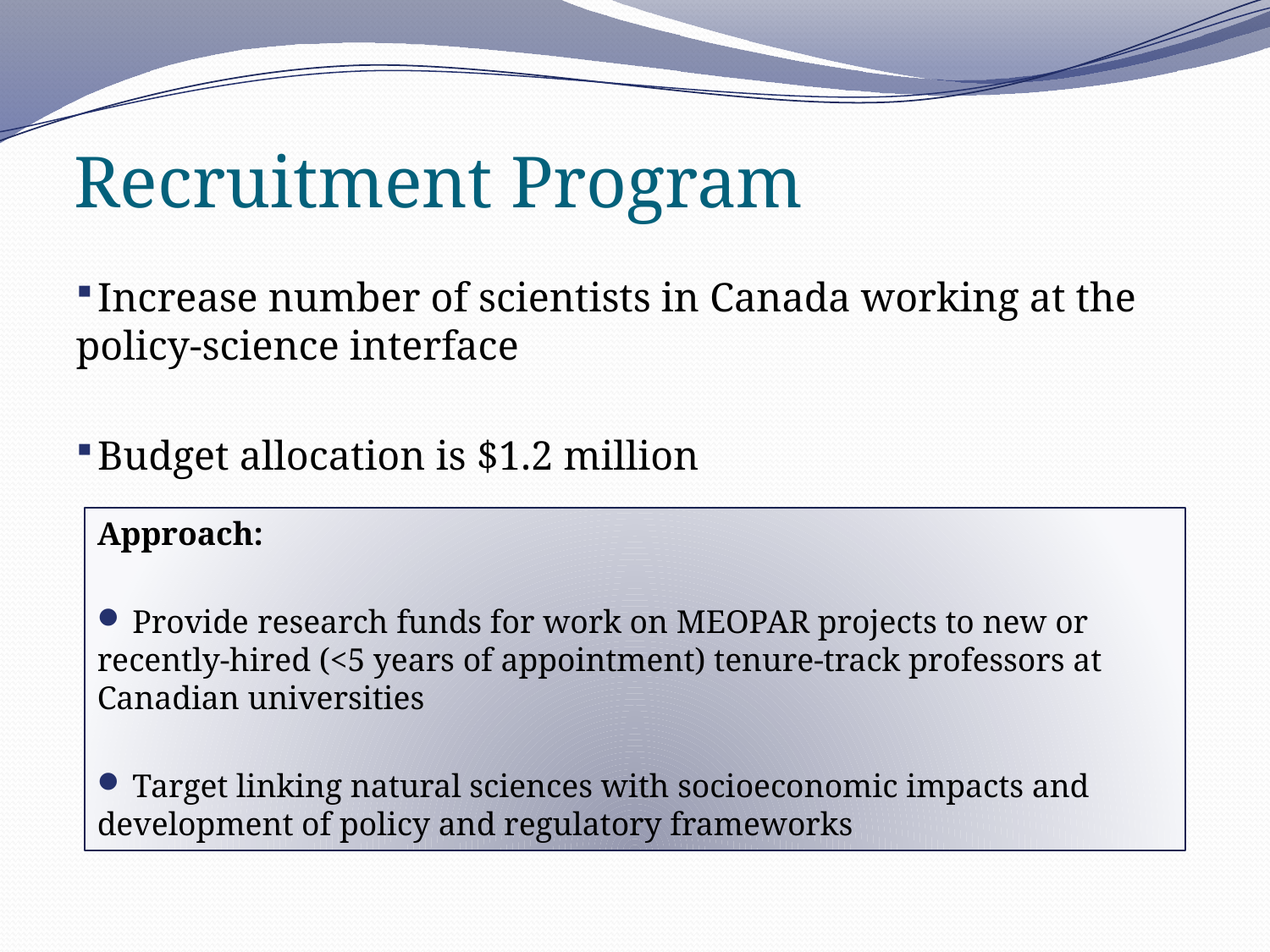

# Recruitment Program
 Increase number of scientists in Canada working at the policy-science interface

 Budget allocation is $1.2 million

Approach:

  Provide research funds for work on MEOPAR projects to new or recently-hired (<5 years of appointment) tenure-track professors at Canadian universities

  Target linking natural sciences with socioeconomic impacts and development of policy and regulatory frameworks